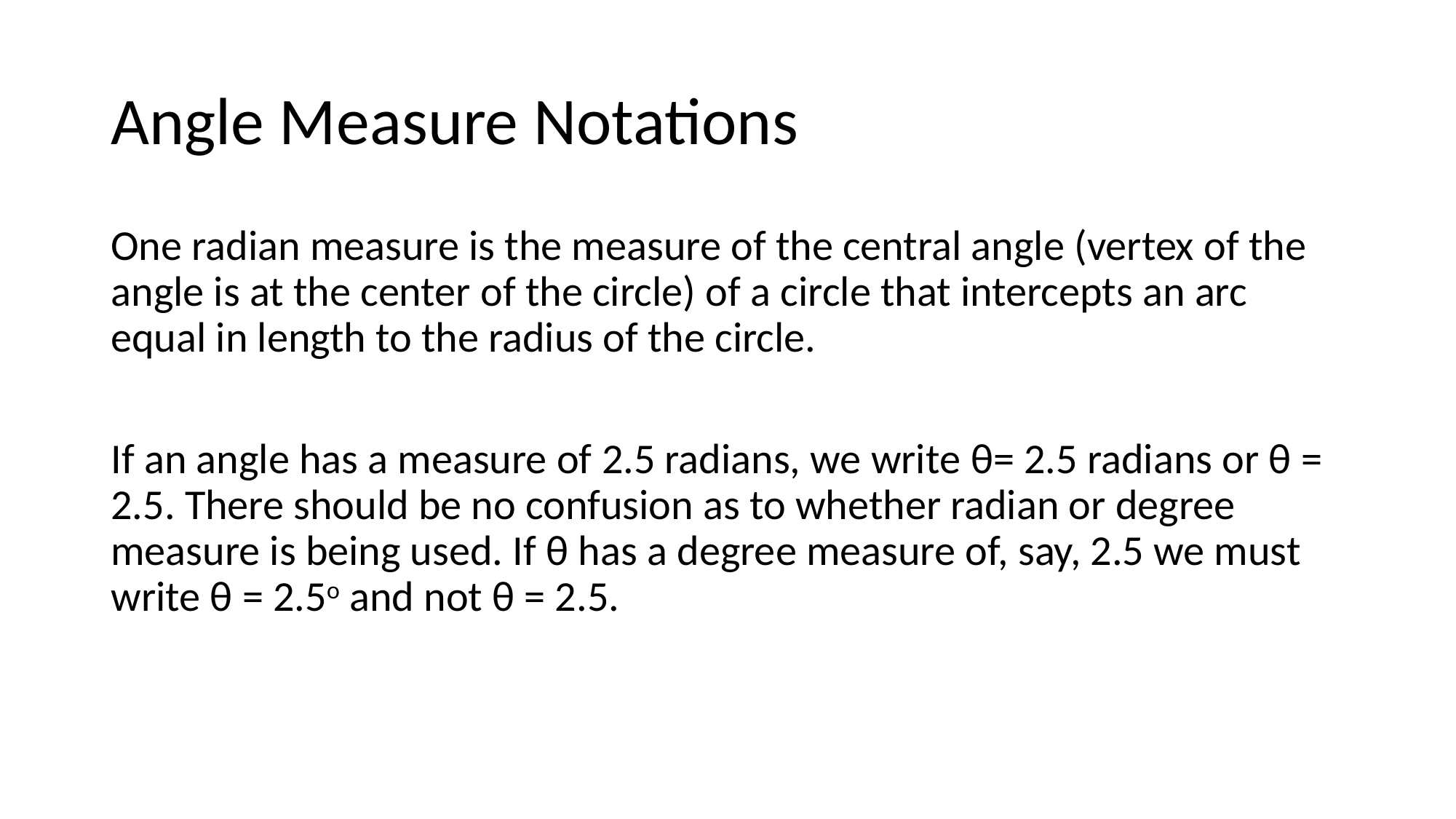

# Angle Measure Notations
One radian measure is the measure of the central angle (vertex of the angle is at the center of the circle) of a circle that intercepts an arc equal in length to the radius of the circle.

If an angle has a measure of 2.5 radians, we write θ= 2.5 radians or θ = 2.5. There should be no confusion as to whether radian or degree measure is being used. If θ has a degree measure of, say, 2.5 we must write θ = 2.5o and not θ = 2.5.